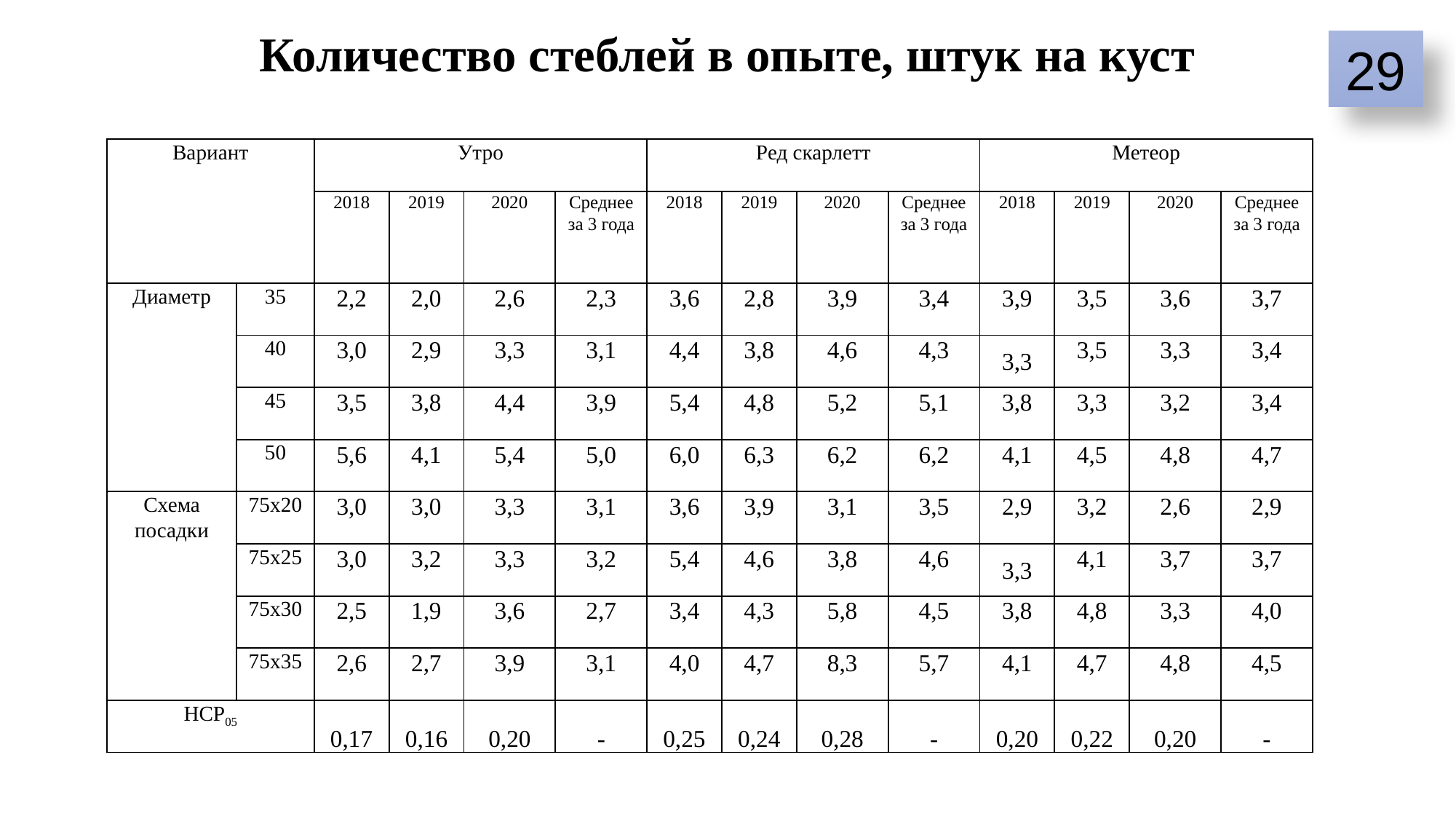

# Количество стеблей в опыте, штук на куст
29
| Вариант |  | Утро |  |  |  | Ред скарлетт |  |  |  | Метеор |  |  |  |
| --- | --- | --- | --- | --- | --- | --- | --- | --- | --- | --- | --- | --- | --- |
|  |  | 2018 | 2019 | 2020 | Среднее за 3 года | 2018 | 2019 | 2020 | Среднее за 3 года | 2018 | 2019 | 2020 | Среднее за 3 года |
| Диаметр | 35 | 2,2 | 2,0 | 2,6 | 2,3 | 3,6 | 2,8 | 3,9 | 3,4 | 3,9 | 3,5 | 3,6 | 3,7 |
|  | 40 | 3,0 | 2,9 | 3,3 | 3,1 | 4,4 | 3,8 | 4,6 | 4,3 | 3,3 | 3,5 | 3,3 | 3,4 |
|  | 45 | 3,5 | 3,8 | 4,4 | 3,9 | 5,4 | 4,8 | 5,2 | 5,1 | 3,8 | 3,3 | 3,2 | 3,4 |
|  | 50 | 5,6 | 4,1 | 5,4 | 5,0 | 6,0 | 6,3 | 6,2 | 6,2 | 4,1 | 4,5 | 4,8 | 4,7 |
| Схема посадки | 75x20 | 3,0 | 3,0 | 3,3 | 3,1 | 3,6 | 3,9 | 3,1 | 3,5 | 2,9 | 3,2 | 2,6 | 2,9 |
|  | 75x25 | 3,0 | 3,2 | 3,3 | 3,2 | 5,4 | 4,6 | 3,8 | 4,6 | 3,3 | 4,1 | 3,7 | 3,7 |
|  | 75x30 | 2,5 | 1,9 | 3,6 | 2,7 | 3,4 | 4,3 | 5,8 | 4,5 | 3,8 | 4,8 | 3,3 | 4,0 |
|  | 75x35 | 2,6 | 2,7 | 3,9 | 3,1 | 4,0 | 4,7 | 8,3 | 5,7 | 4,1 | 4,7 | 4,8 | 4,5 |
| НСР05 |  | 0,17 | 0,16 | 0,20 | - | 0,25 | 0,24 | 0,28 | - | 0,20 | 0,22 | 0,20 | - |